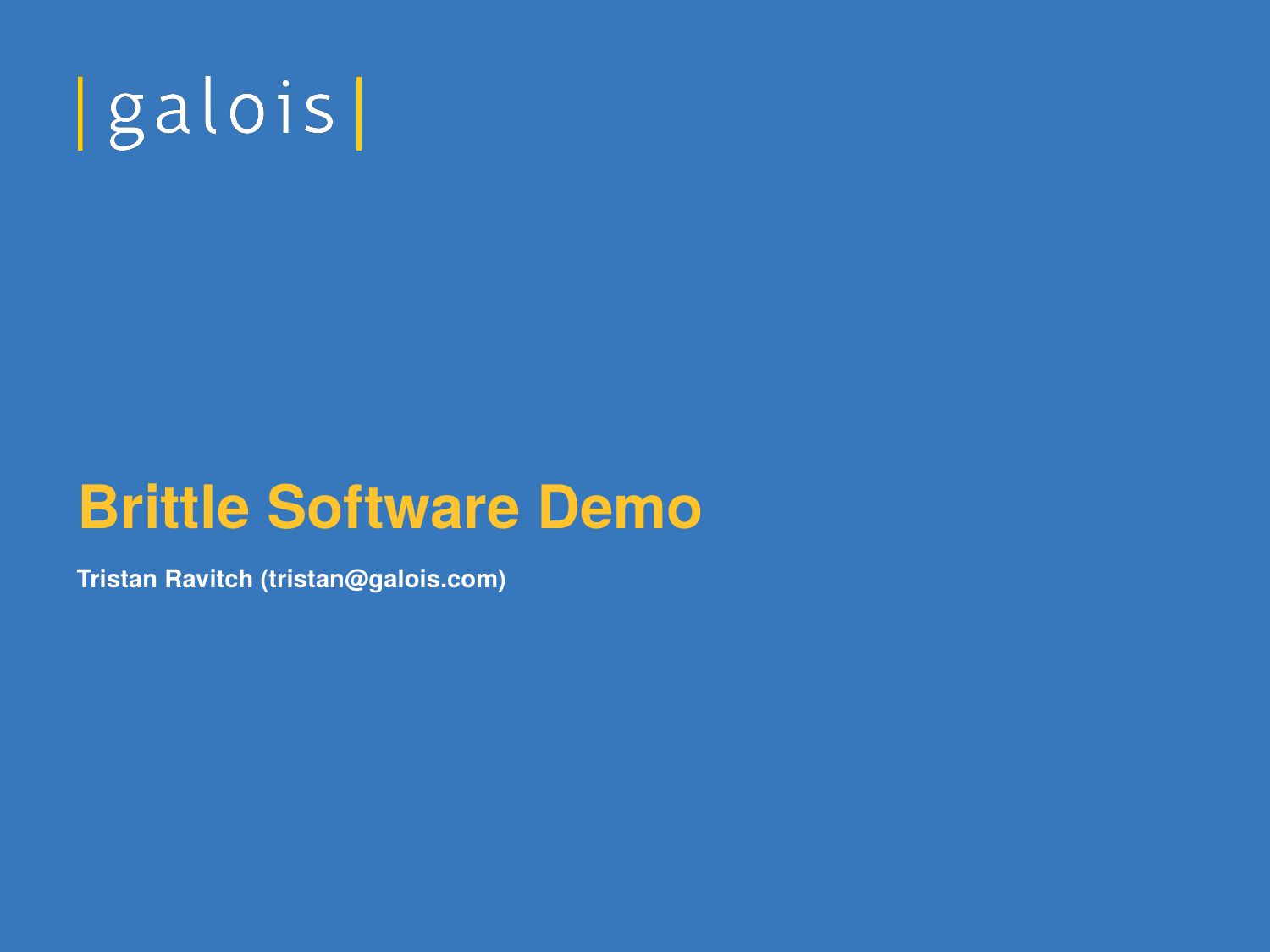

# Brittle Software Demo
Tristan Ravitch (tristan@galois.com)